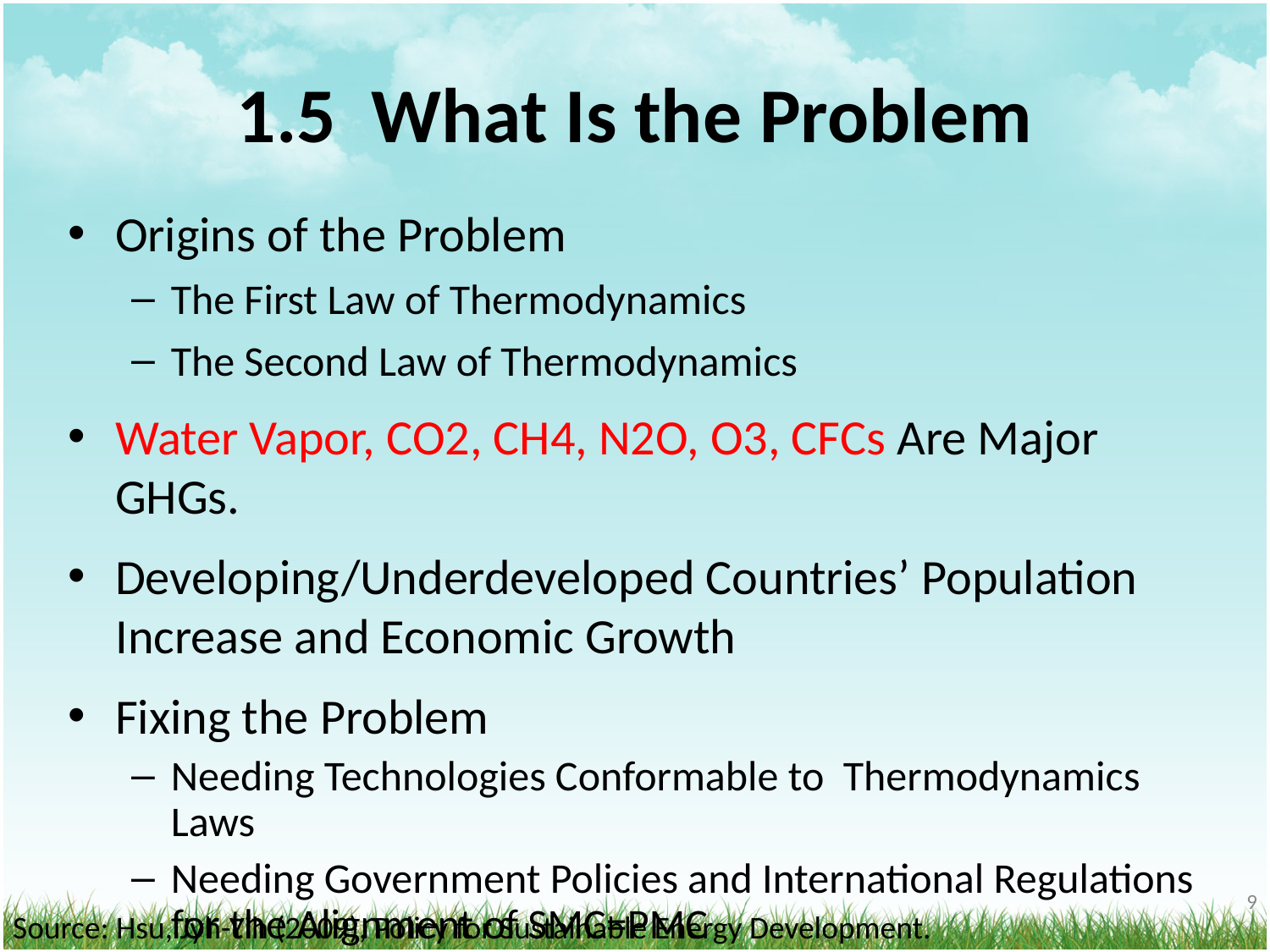

# 1.5  What Is the Problem
Origins of the Problem
The First Law of Thermodynamics
The Second Law of Thermodynamics
Water Vapor, CO2, CH4, N2O, O3, CFCs Are Major GHGs.
Developing/Underdeveloped Countries’ Population Increase and Economic Growth
Fixing the Problem
Needing Technologies Conformable to  Thermodynamics Laws
Needing Government Policies and International Regulations for the Alignment of SMC=PMC

9
Source: Hsu, Jyh-Yih (2009), Policy for Sustainable Energy Development.